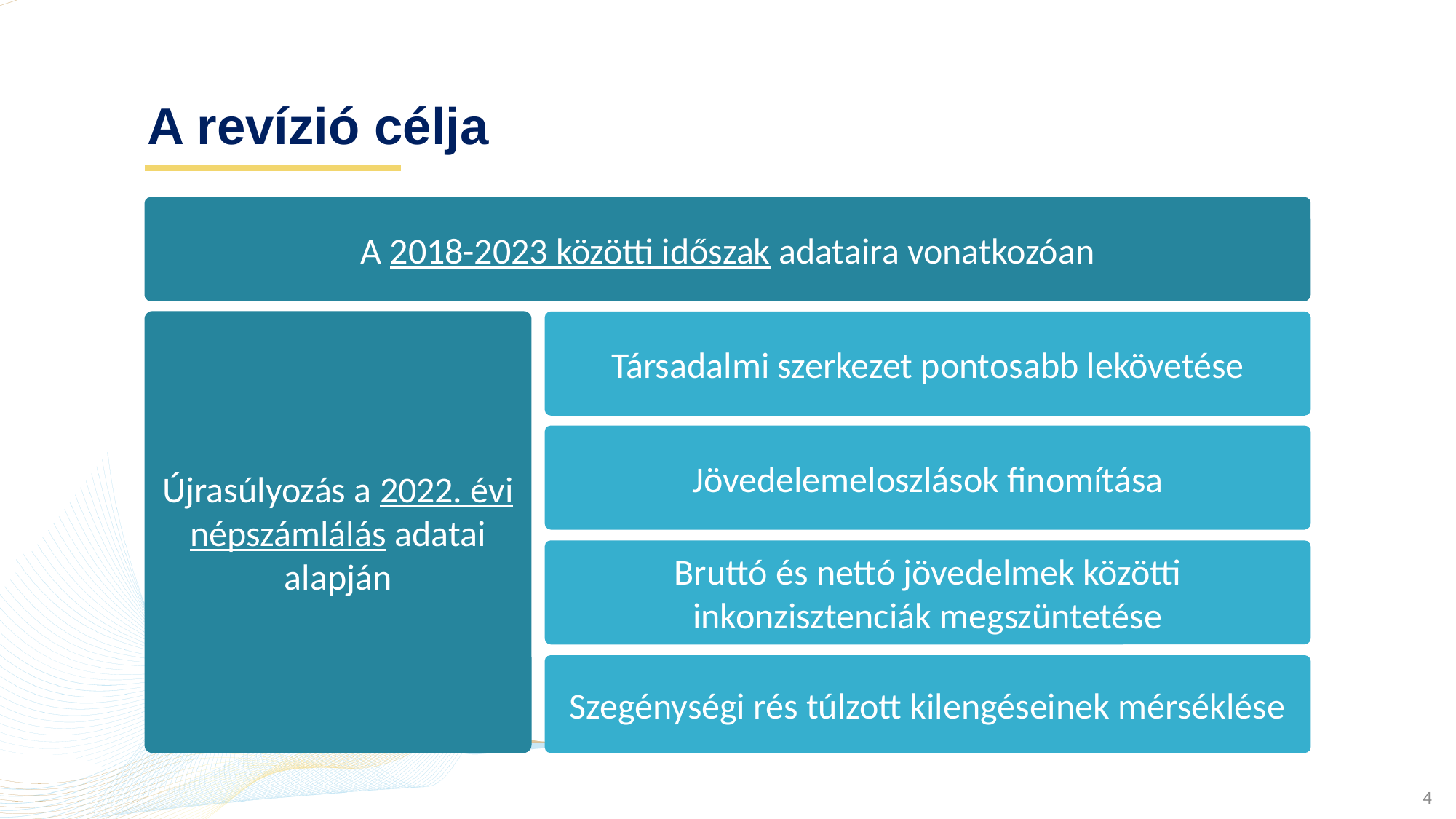

A revízió célja
A 2018-2023 közötti időszak adataira vonatkozóan
Újrasúlyozás a 2022. évi népszámlálás adatai alapján
Társadalmi szerkezet pontosabb lekövetése
Jövedelemeloszlások finomítása
Bruttó és nettó jövedelmek közötti inkonzisztenciák megszüntetése
Szegénységi rés túlzott kilengéseinek mérséklése
4